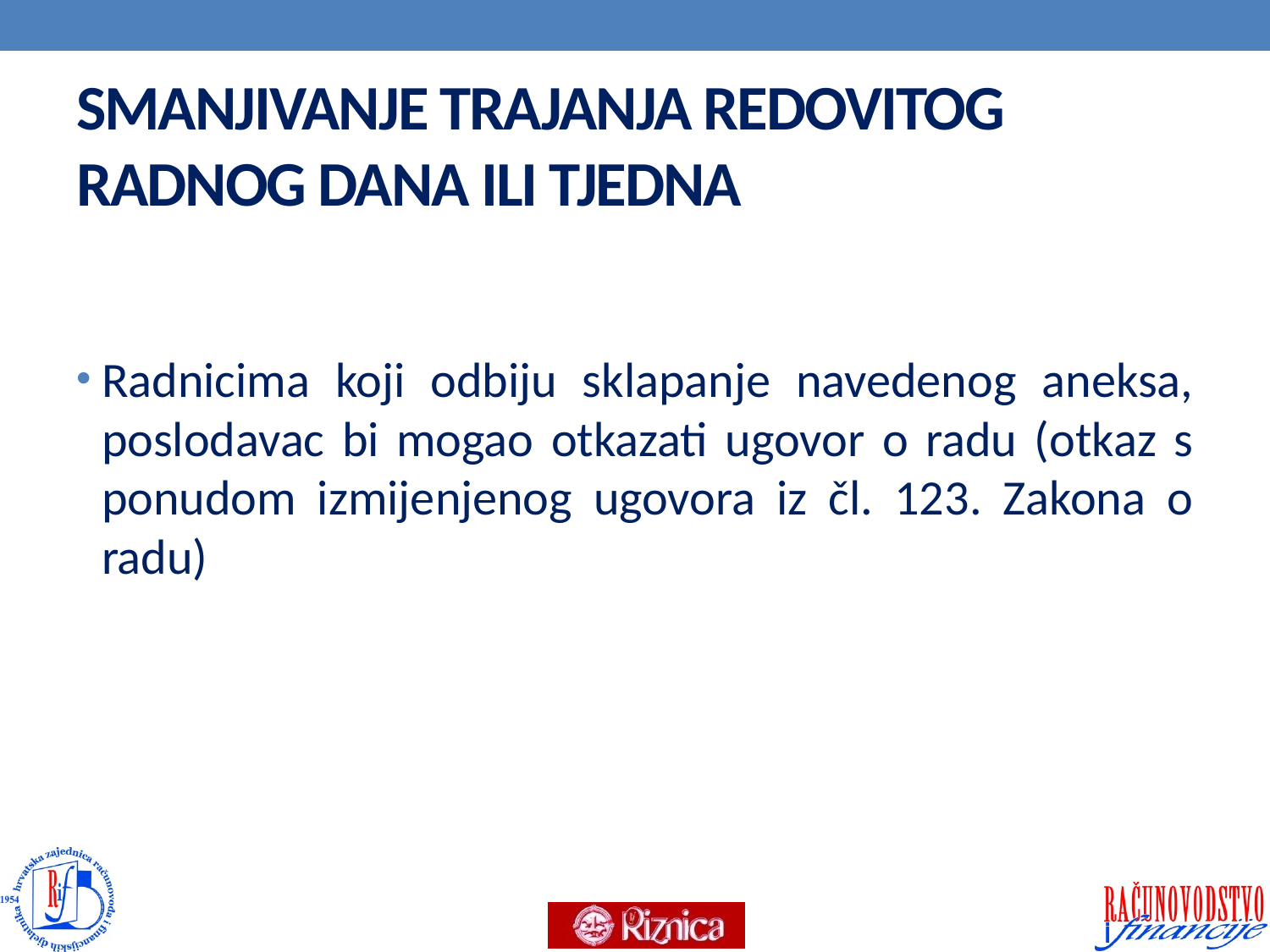

# SMANJIVANJE TRAJANJA REDOVITOG RADNOG DANA ILI TJEDNA

Radnicima koji odbiju sklapanje navedenog aneksa, poslodavac bi mogao otkazati ugovor o radu (otkaz s ponudom izmijenjenog ugovora iz čl. 123. Zakona o radu)